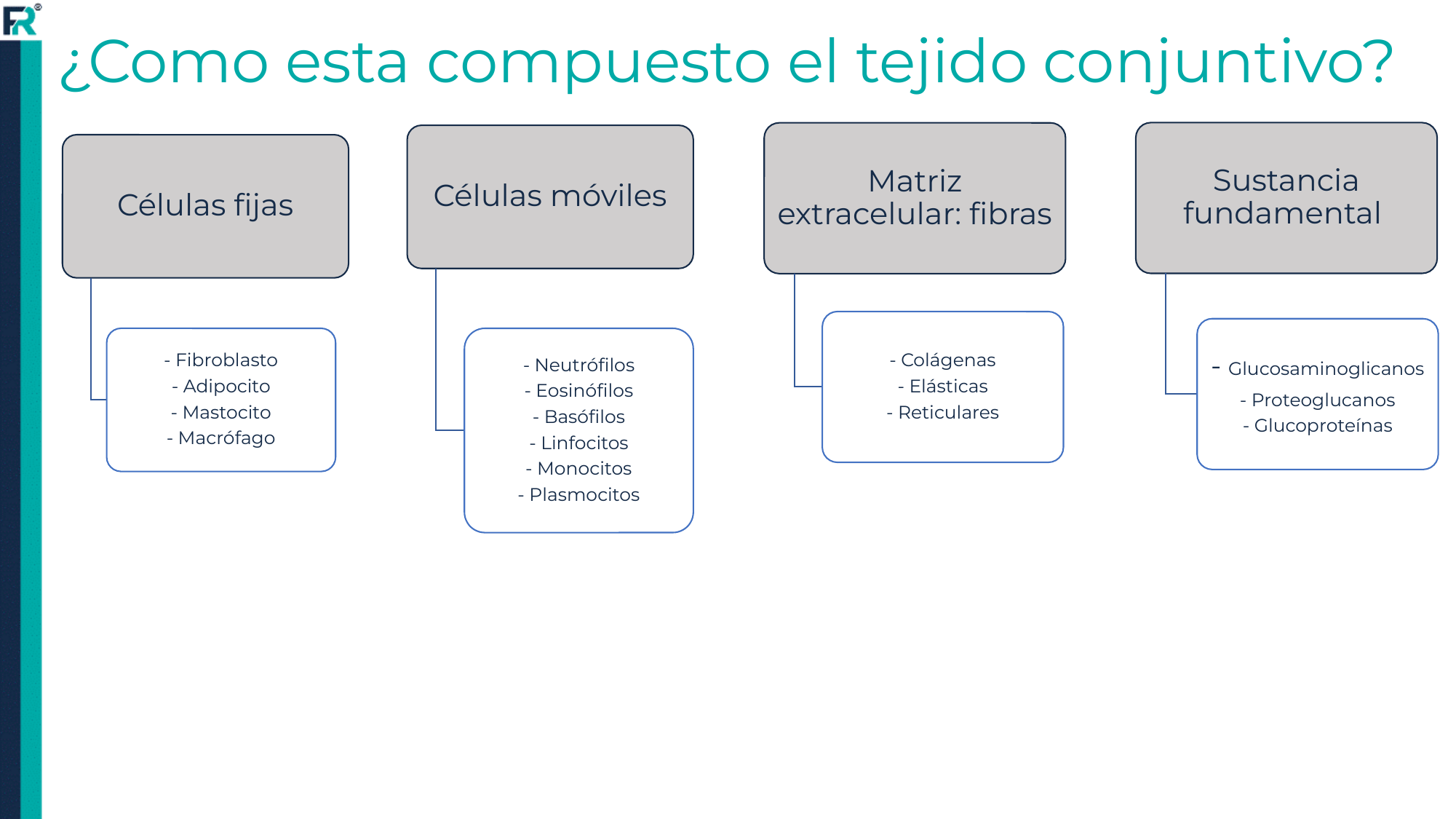

# ¿Como esta compuesto el tejido conjuntivo?

Sustancia fundamental
Matriz extracelular: fibras

- Colágenas
- Elásticas
- Reticulares

- Glucosaminoglicanos
- Proteoglucanos
- Glucoproteínas

Células móviles

Células fijas

- Fibroblasto
- Adipocito
- Mastocito
- Macrófago
- Neutrófilos
- Eosinófilos
- Basófilos
- Linfocitos
- Monocitos
- Plasmocitos